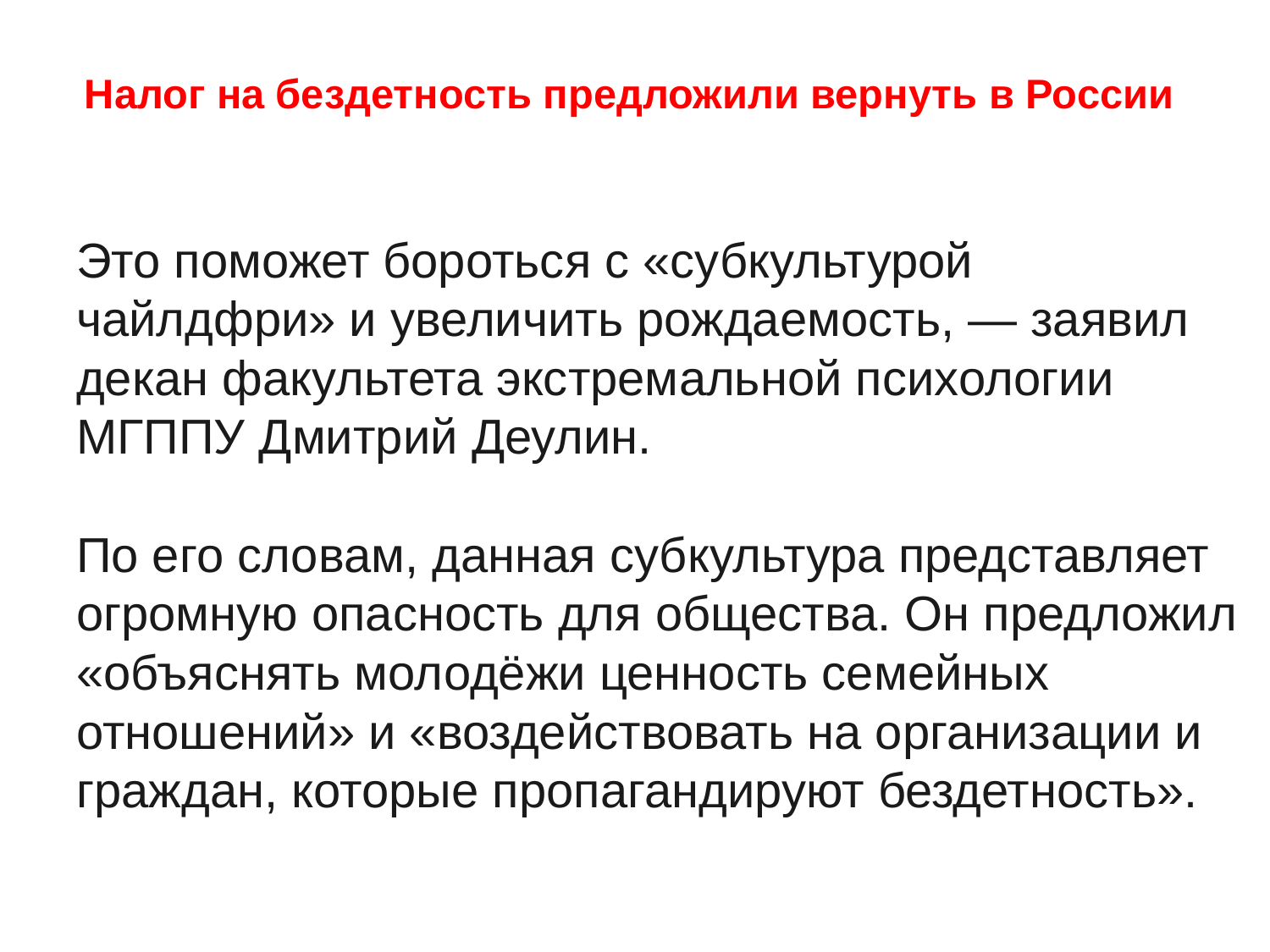

# Налог на бездетность предложили вернуть в России
Это поможет бороться с «субкультурой чайлдфри» и увеличить рождаемость, — заявил декан факультета экстремальной психологии МГППУ Дмитрий Деулин.
По его словам, данная субкультура представляет огромную опасность для общества. Он предложил «объяснять молодёжи ценность семейных отношений» и «воздействовать на организации и граждан, которые пропагандируют бездетность».